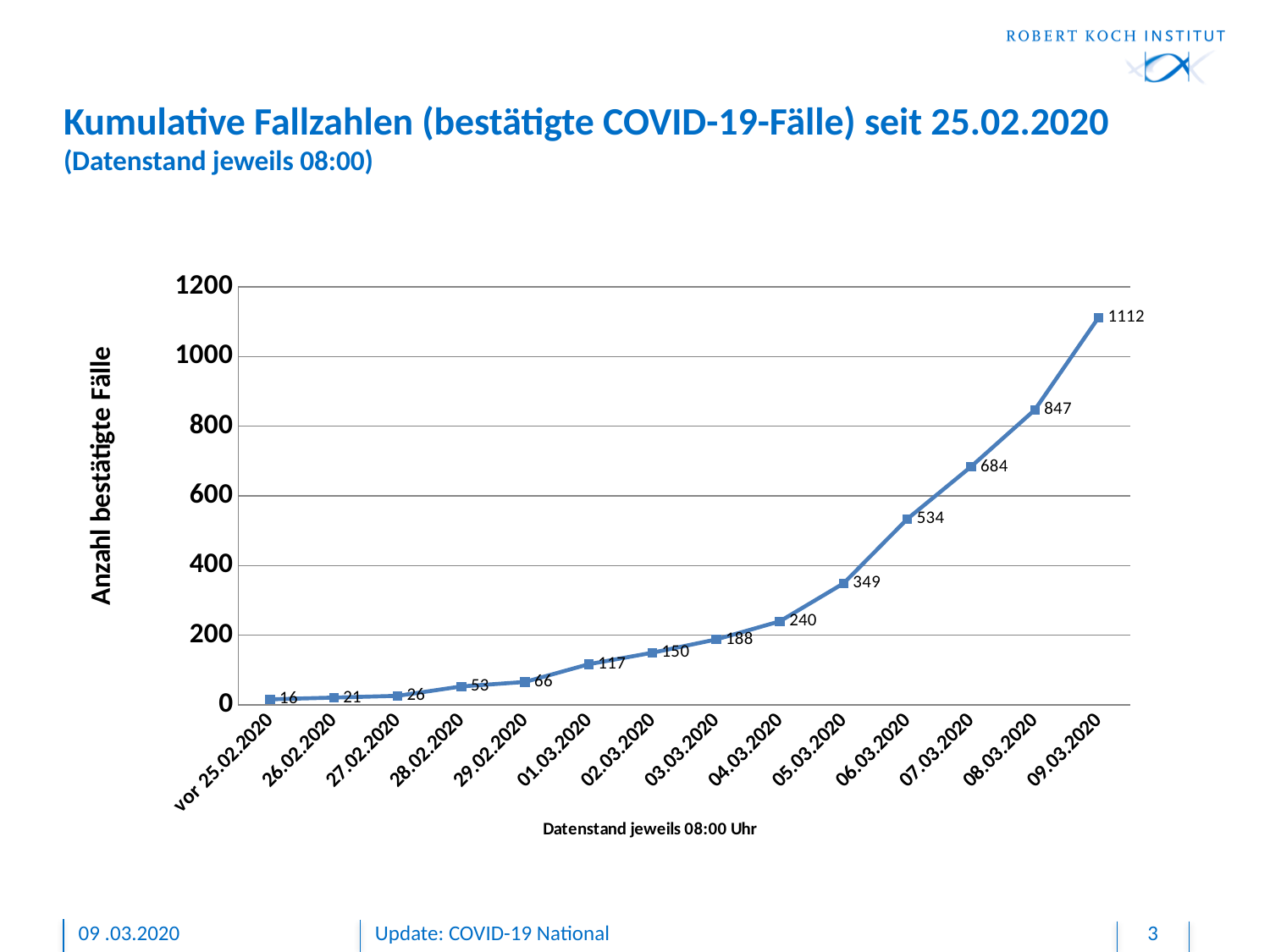

# Kumulative Fallzahlen (bestätigte COVID-19-Fälle) seit 25.02.2020 (Datenstand jeweils 08:00)

### Chart

| Category |  |
|---|---|
| vor 25.02.2020 | 16.0 |
| 26.02.2020 | 21.0 |
| 27.02.2020 | 26.0 |
| 28.02.2020 | 53.0 |
| 29.02.2020 | 66.0 |
| 01.03.2020 | 117.0 |
| 02.03.2020 | 150.0 |
| 03.03.2020 | 188.0 |
| 04.03.2020 | 240.0 |
| 05.03.2020 | 349.0 |
| 06.03.2020 | 534.0 |
| 07.03.2020 | 684.0 |
| 08.03.2020 | 847.0 |
| 09.03.2020 | 1112.0 |
09 .03.2020
Update: COVID-19 National
3